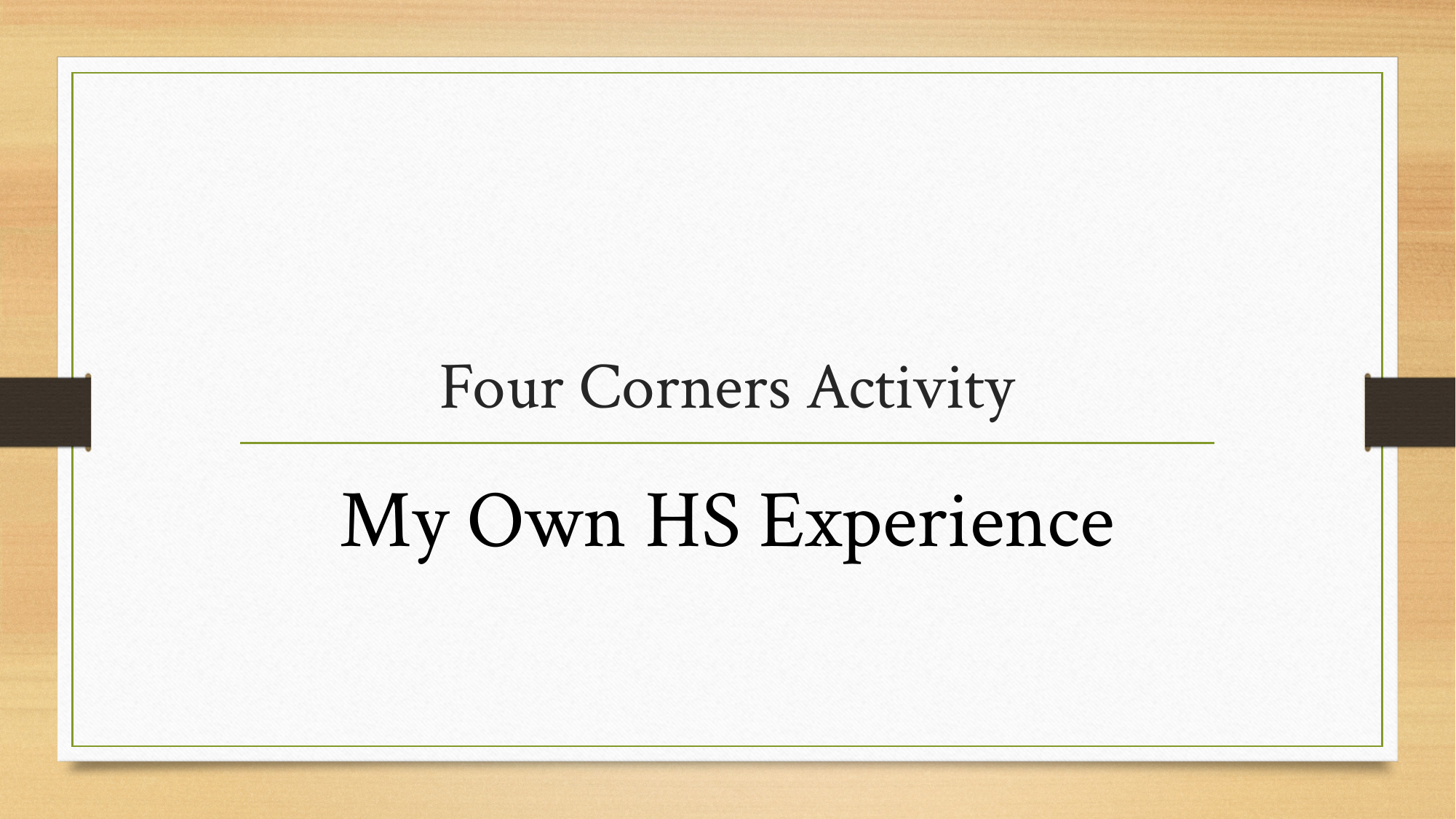

# Four Corners Activity
My Own HS Experience